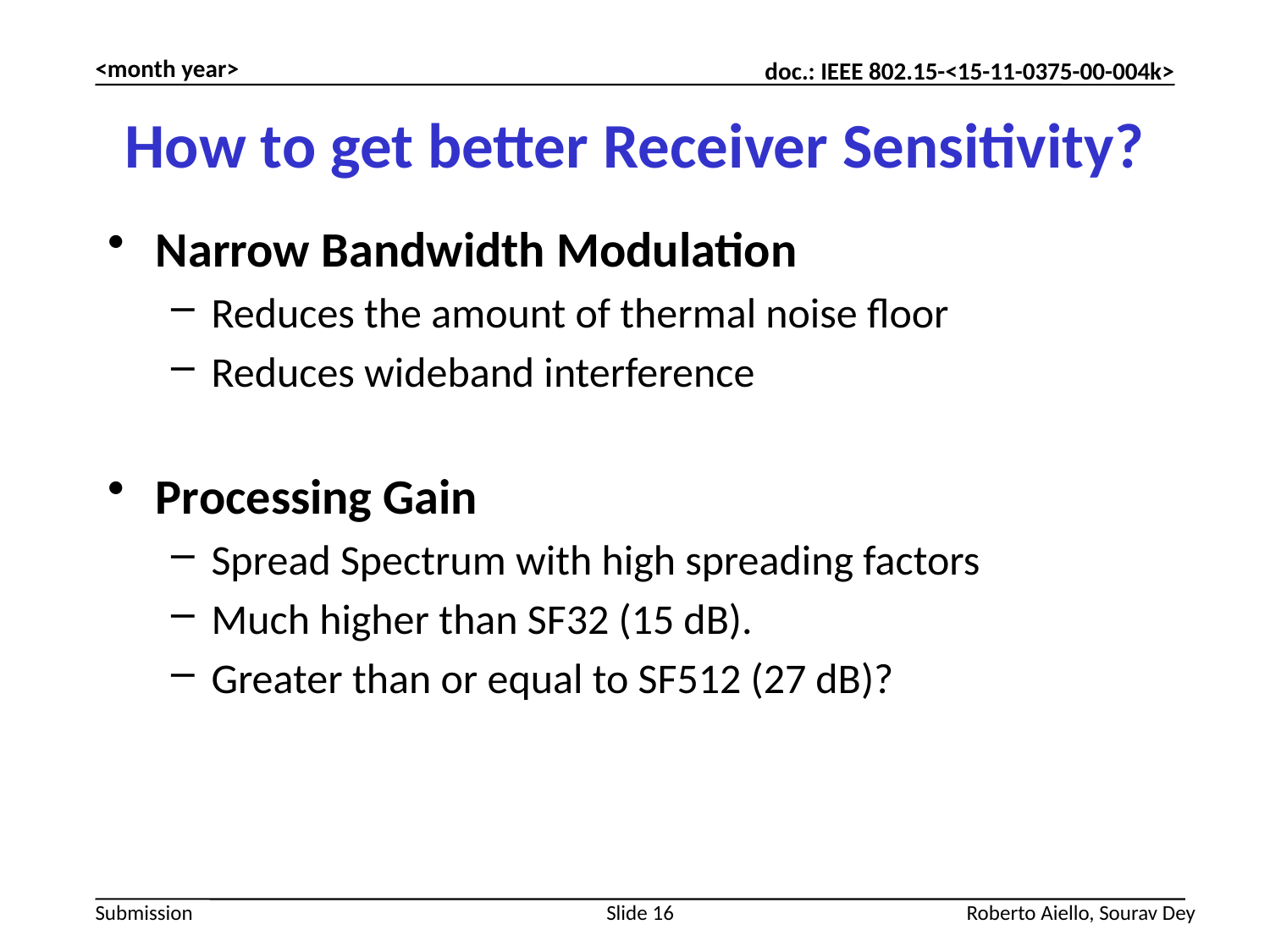

<month year>
# How to get better Receiver Sensitivity?
Narrow Bandwidth Modulation
Reduces the amount of thermal noise floor
Reduces wideband interference

Processing Gain
Spread Spectrum with high spreading factors
Much higher than SF32 (15 dB).
Greater than or equal to SF512 (27 dB)?
Slide 16
Roberto Aiello, Sourav Dey